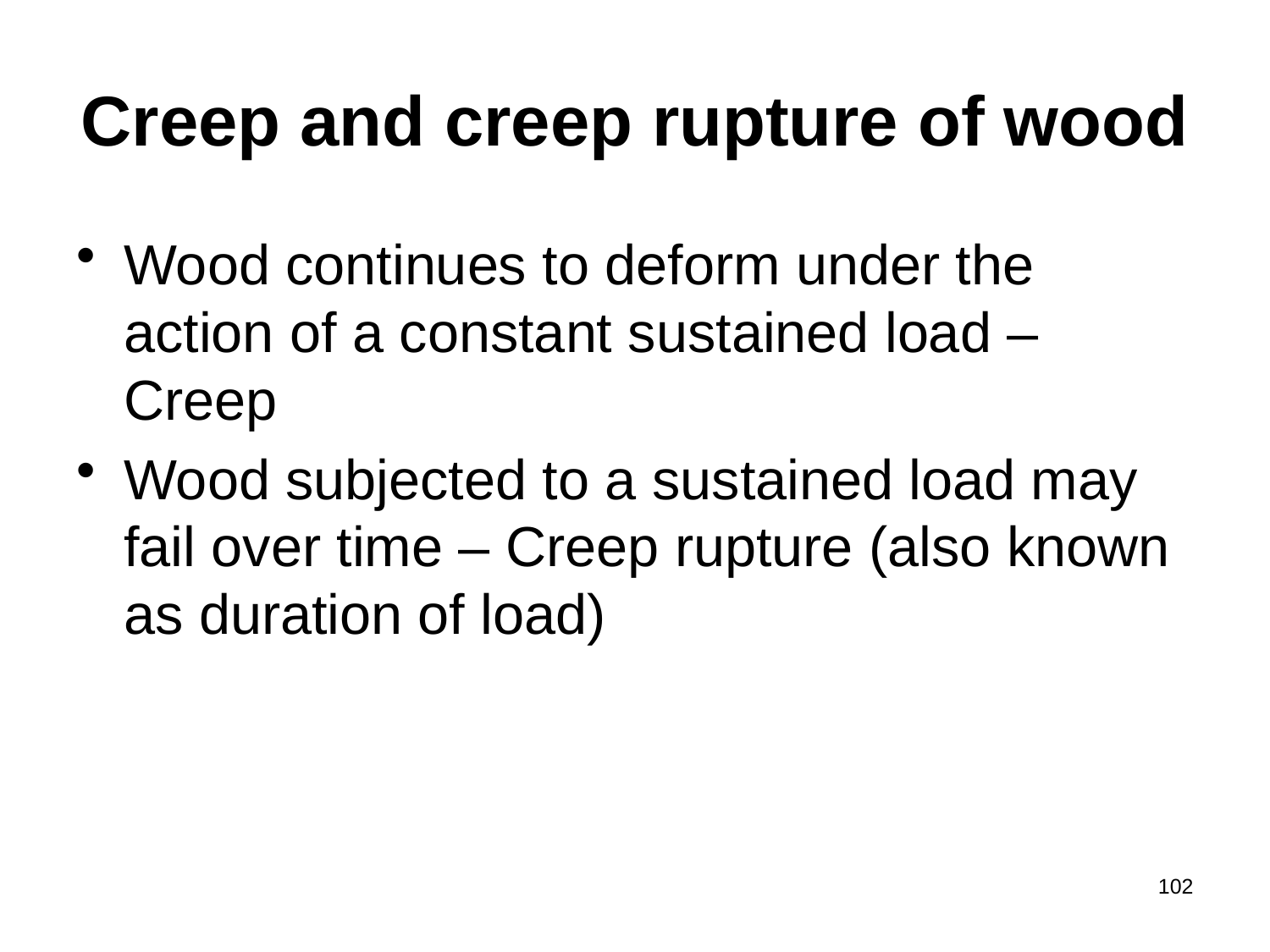

# Creep and creep rupture of wood
Wood continues to deform under the action of a constant sustained load – Creep
Wood subjected to a sustained load may fail over time – Creep rupture (also known as duration of load)
102